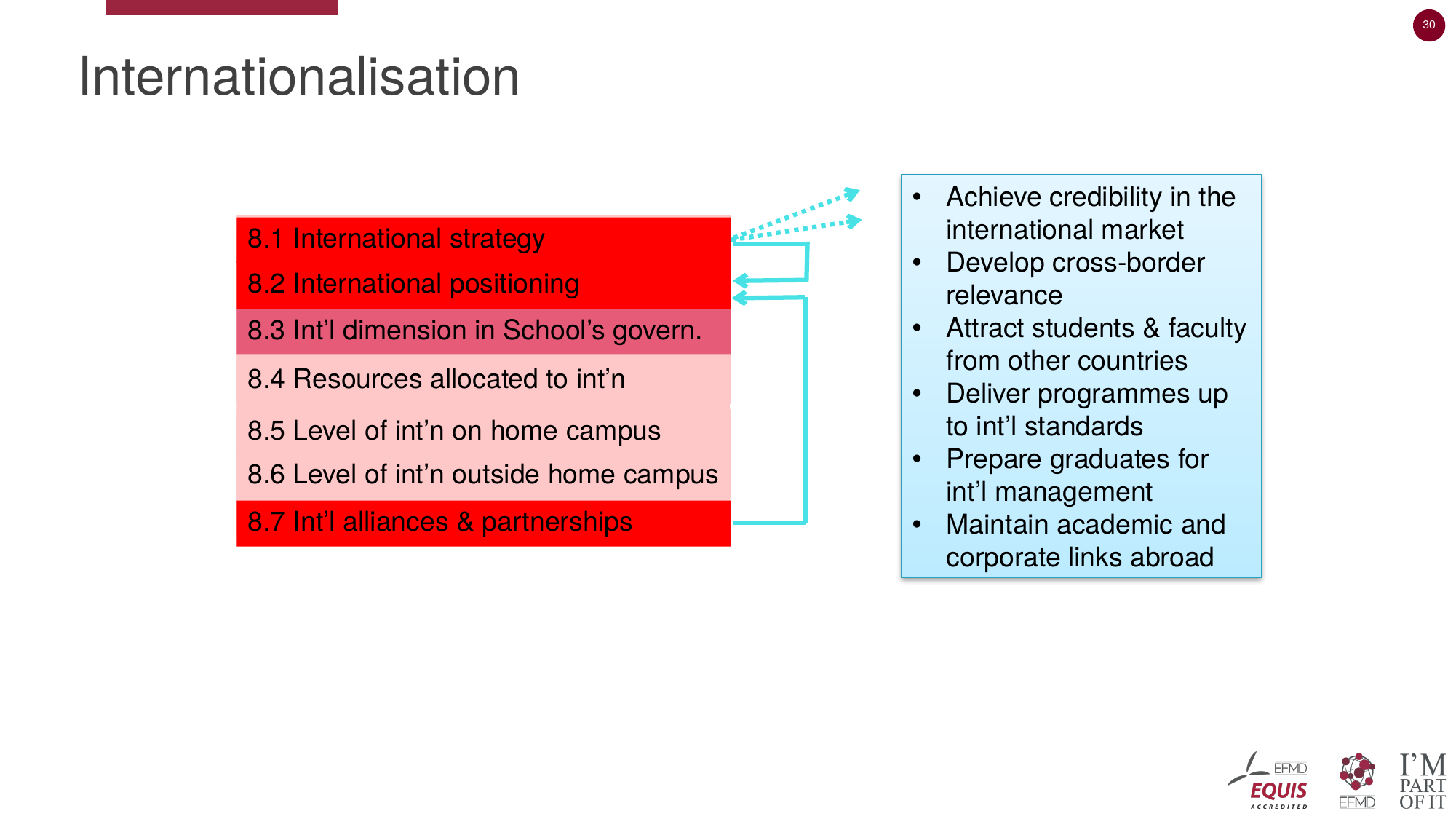

# Internationalisation
Achieve credibility in the international market
Develop cross-border relevance
Attract students & faculty from other countries
Deliver programmes up to int’l standards
Prepare graduates for int’l management
Maintain academic and corporate links abroad
8.1 International strategy
8.1 International strategy

8.2 International positioning
8.2 International positioning
8.3 Int’l dimension in School’s govern.
8.3 Int’l dimension in School’s govern.
8.4 Resources allocated to int’n
8.5 Level of int’n on home campus
8.6 Level of int’n outside home campus
8.7 Int’l alliances & partnerships
8.7 Int’l alliances & partnerships